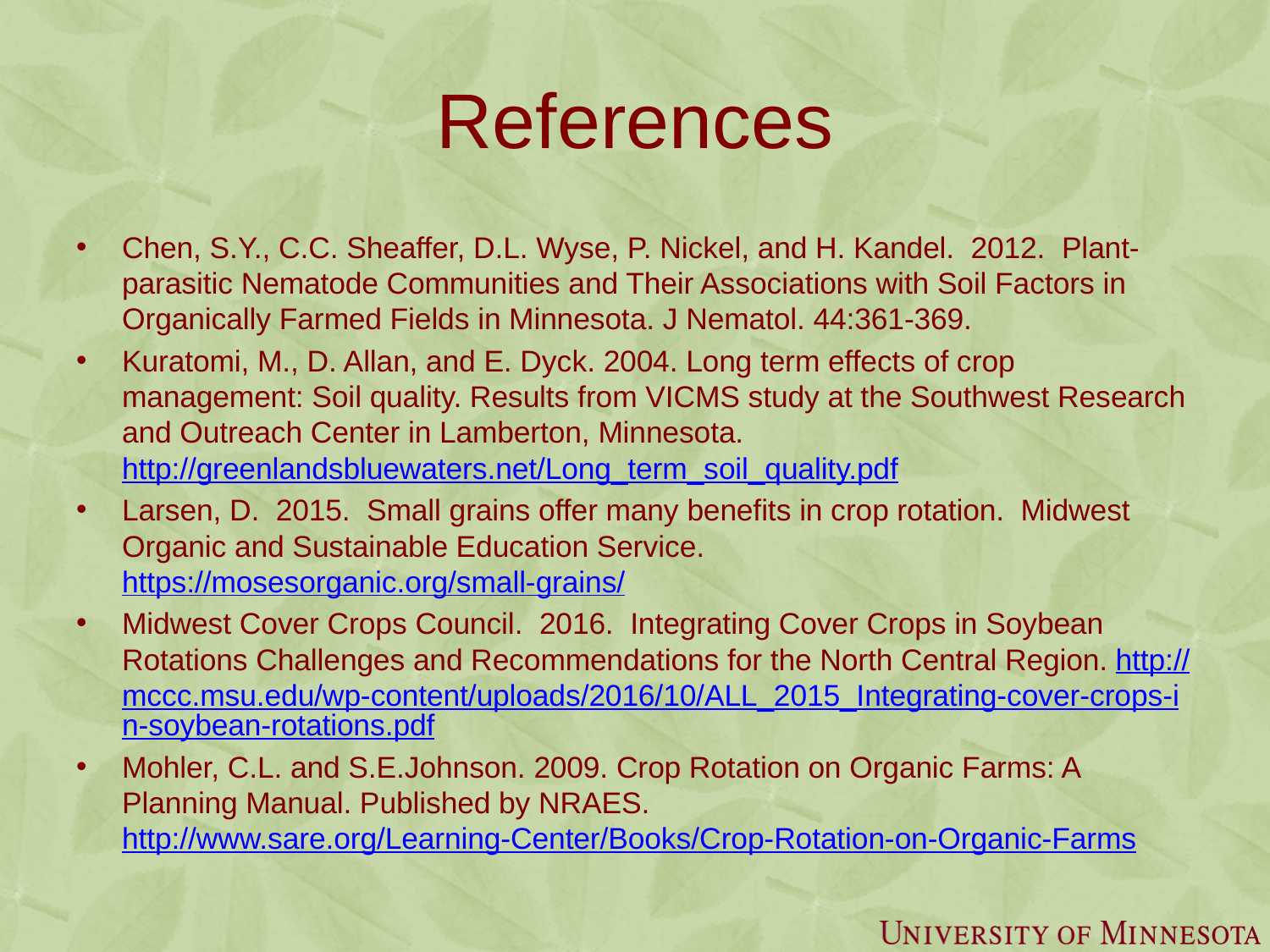

# References
Chen, S.Y., C.C. Sheaffer, D.L. Wyse, P. Nickel, and H. Kandel.  2012.  Plant-parasitic Nematode Communities and Their Associations with Soil Factors in Organically Farmed Fields in Minnesota. J Nematol. 44:361-369.
Kuratomi, M., D. Allan, and E. Dyck. 2004. Long term effects of crop management: Soil quality. Results from VICMS study at the Southwest Research and Outreach Center in Lamberton, Minnesota.  http://greenlandsbluewaters.net/Long_term_soil_quality.pdf
Larsen, D.  2015.  Small grains offer many benefits in crop rotation.  Midwest Organic and Sustainable Education Service.  https://mosesorganic.org/small-grains/
Midwest Cover Crops Council.  2016.  Integrating Cover Crops in Soybean Rotations Challenges and Recommendations for the North Central Region. http://mccc.msu.edu/wp-content/uploads/2016/10/ALL_2015_Integrating-cover-crops-in-soybean-rotations.pdf
Mohler, C.L. and S.E.Johnson. 2009. Crop Rotation on Organic Farms: A Planning Manual. Published by NRAES.  http://www.sare.org/Learning-Center/Books/Crop-Rotation-on-Organic-Farms